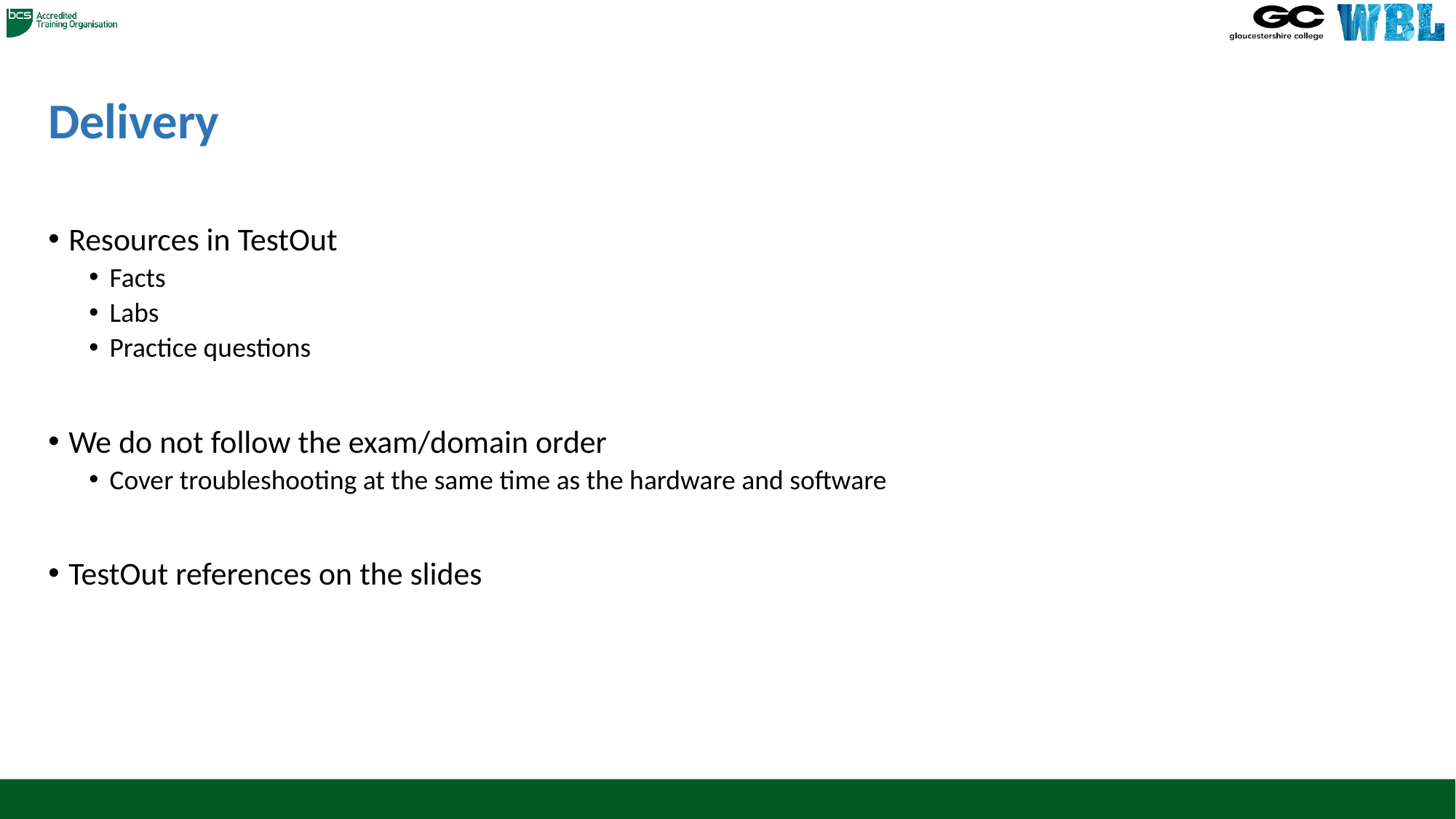

# Delivery
Resources in TestOut
Facts
Labs
Practice questions

We do not follow the exam/domain order
Cover troubleshooting at the same time as the hardware and software

TestOut references on the slides